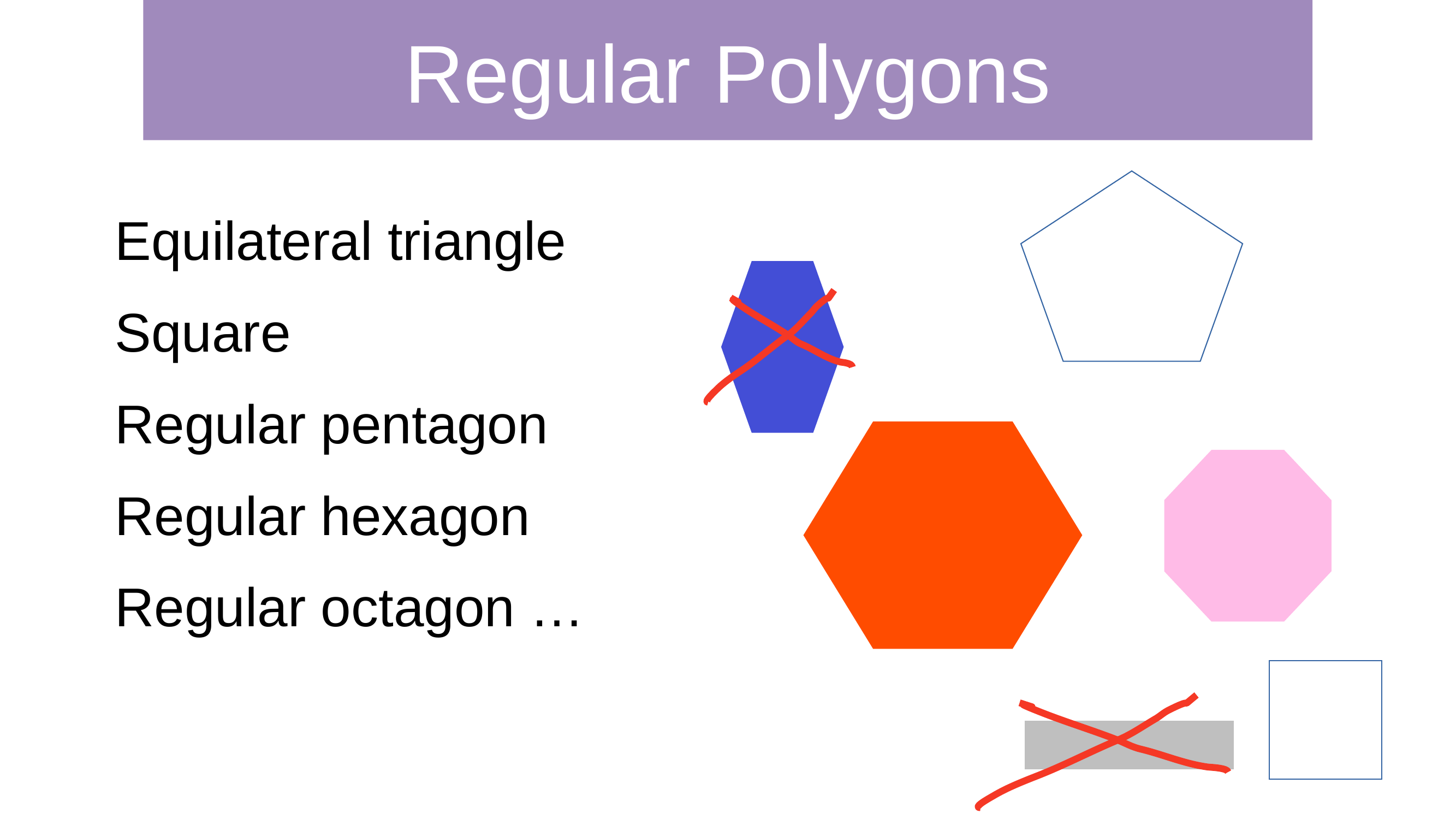

Regular Polygons
Equilateral triangle
Square
Regular pentagon
Regular hexagon
Regular octagon …